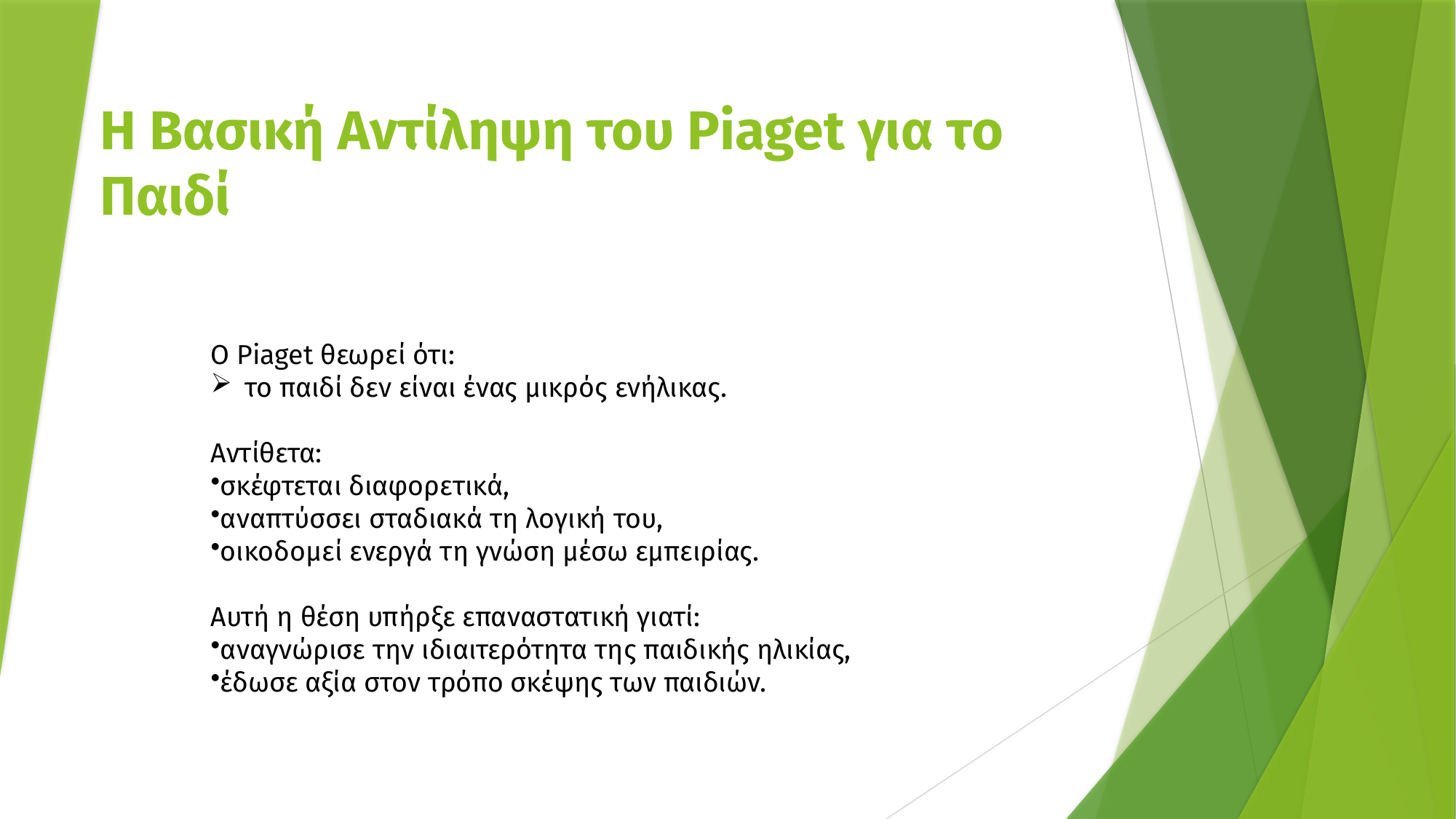

# Η Βασική Αντίληψη του Piaget για το Παιδί
Ο Piaget θεωρεί ότι:
το παιδί δεν είναι ένας μικρός ενήλικας.

Αντίθετα:
σκέφτεται διαφορετικά,
αναπτύσσει σταδιακά τη λογική του,
οικοδομεί ενεργά τη γνώση μέσω εμπειρίας.

Αυτή η θέση υπήρξε επαναστατική γιατί:
αναγνώρισε την ιδιαιτερότητα της παιδικής ηλικίας,
έδωσε αξία στον τρόπο σκέψης των παιδιών.